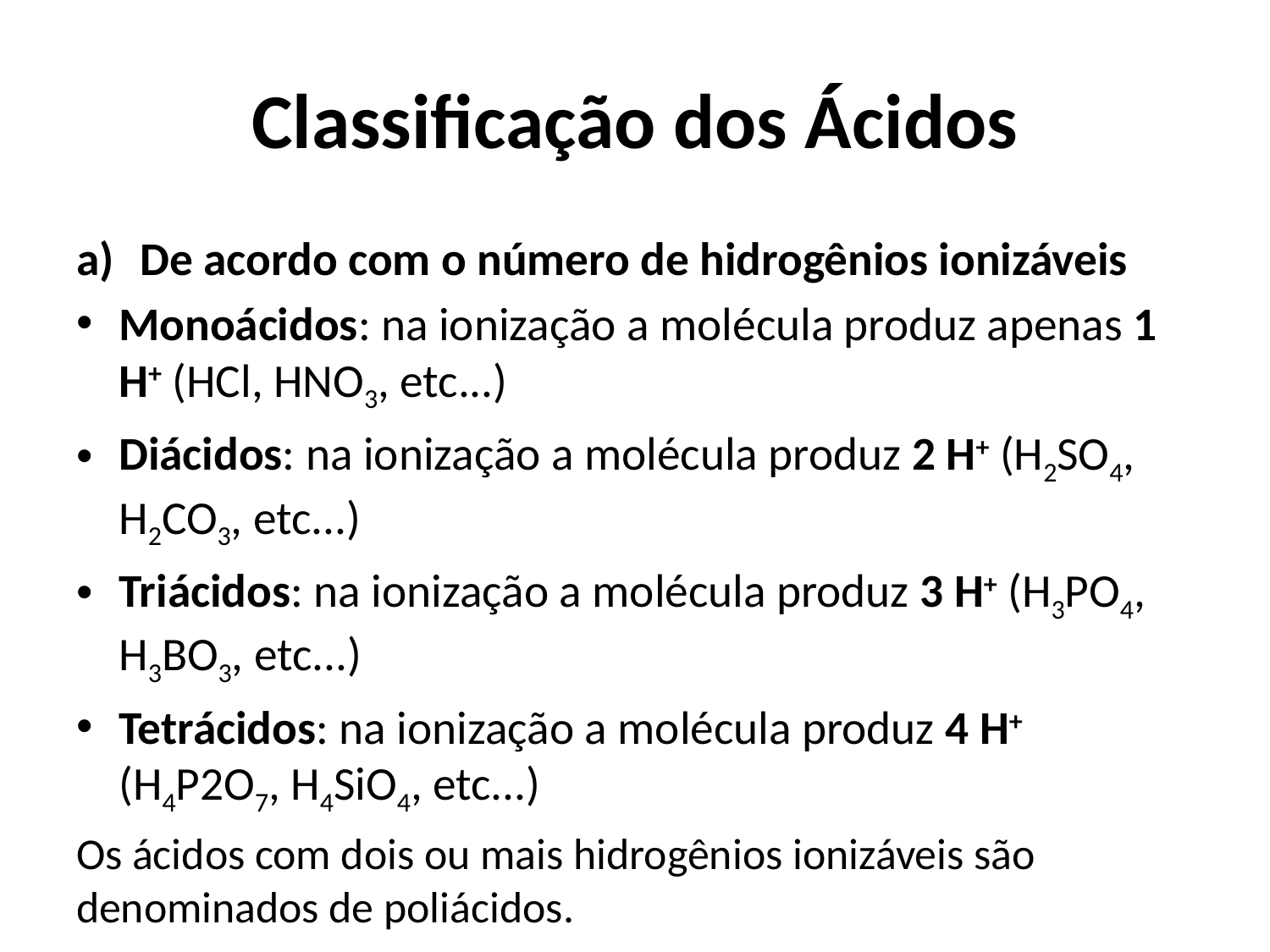

# Classificação dos Ácidos
De acordo com o número de hidrogênios ionizáveis
Monoácidos: na ionização a molécula produz apenas 1 H+ (HCl, HNO3, etc...)
Diácidos: na ionização a molécula produz 2 H+ (H2SO4, H2CO3, etc...)
Triácidos: na ionização a molécula produz 3 H+ (H3PO4, H3BO3, etc...)
Tetrácidos: na ionização a molécula produz 4 H+ (H4P2O7, H4SiO4, etc...)
Os ácidos com dois ou mais hidrogênios ionizáveis são denominados de poliácidos.